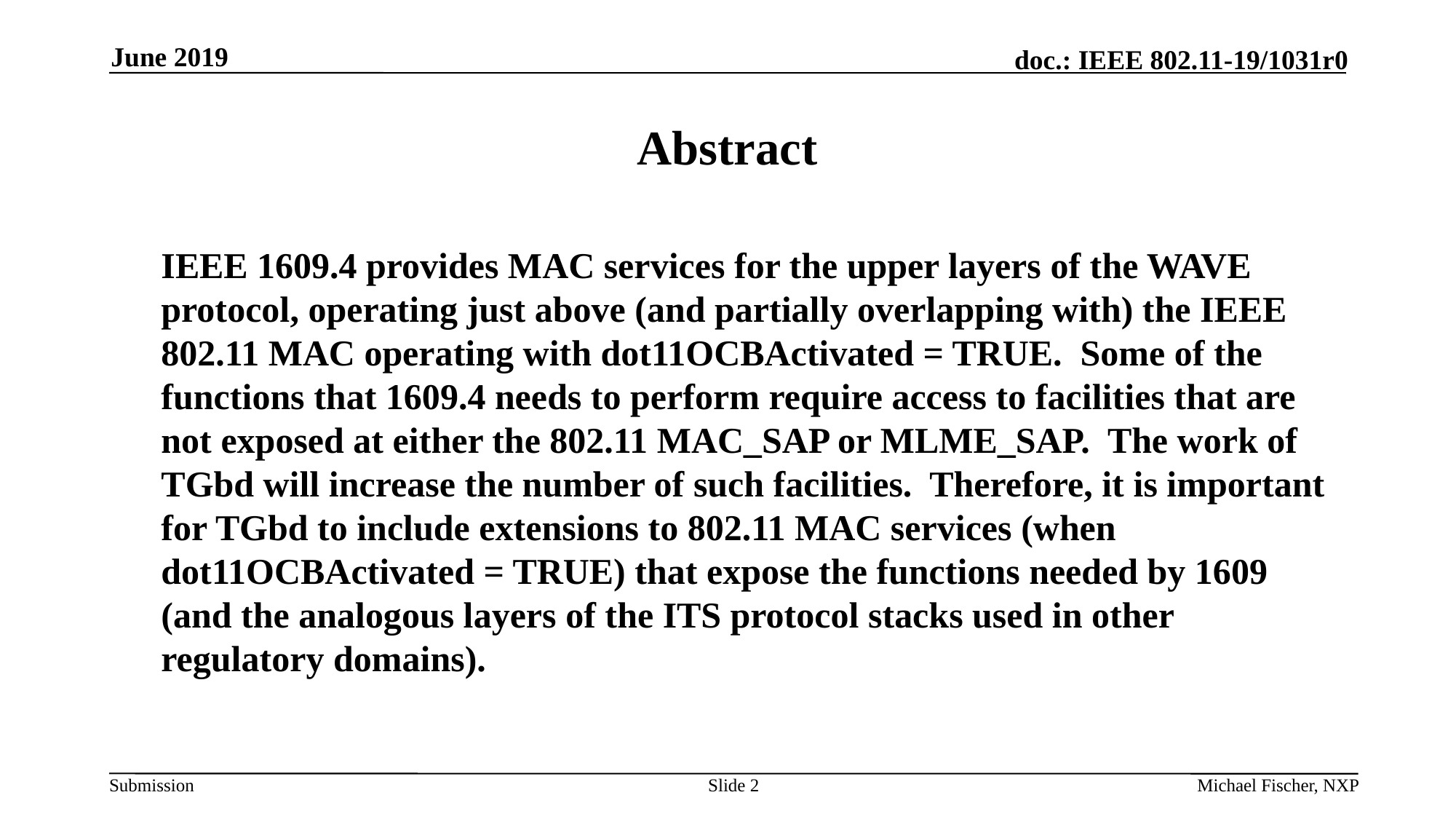

June 2019
# Abstract
 	IEEE 1609.4 provides MAC services for the upper layers of the WAVE protocol, operating just above (and partially overlapping with) the IEEE 802.11 MAC operating with dot11OCBActivated = TRUE.  Some of the functions that 1609.4 needs to perform require access to facilities that are not exposed at either the 802.11 MAC_SAP or MLME_SAP.  The work of TGbd will increase the number of such facilities.  Therefore, it is important for TGbd to include extensions to 802.11 MAC services (when dot11OCBActivated = TRUE) that expose the functions needed by 1609 (and the analogous layers of the ITS protocol stacks used in other regulatory domains).
Slide 2
Michael Fischer, NXP